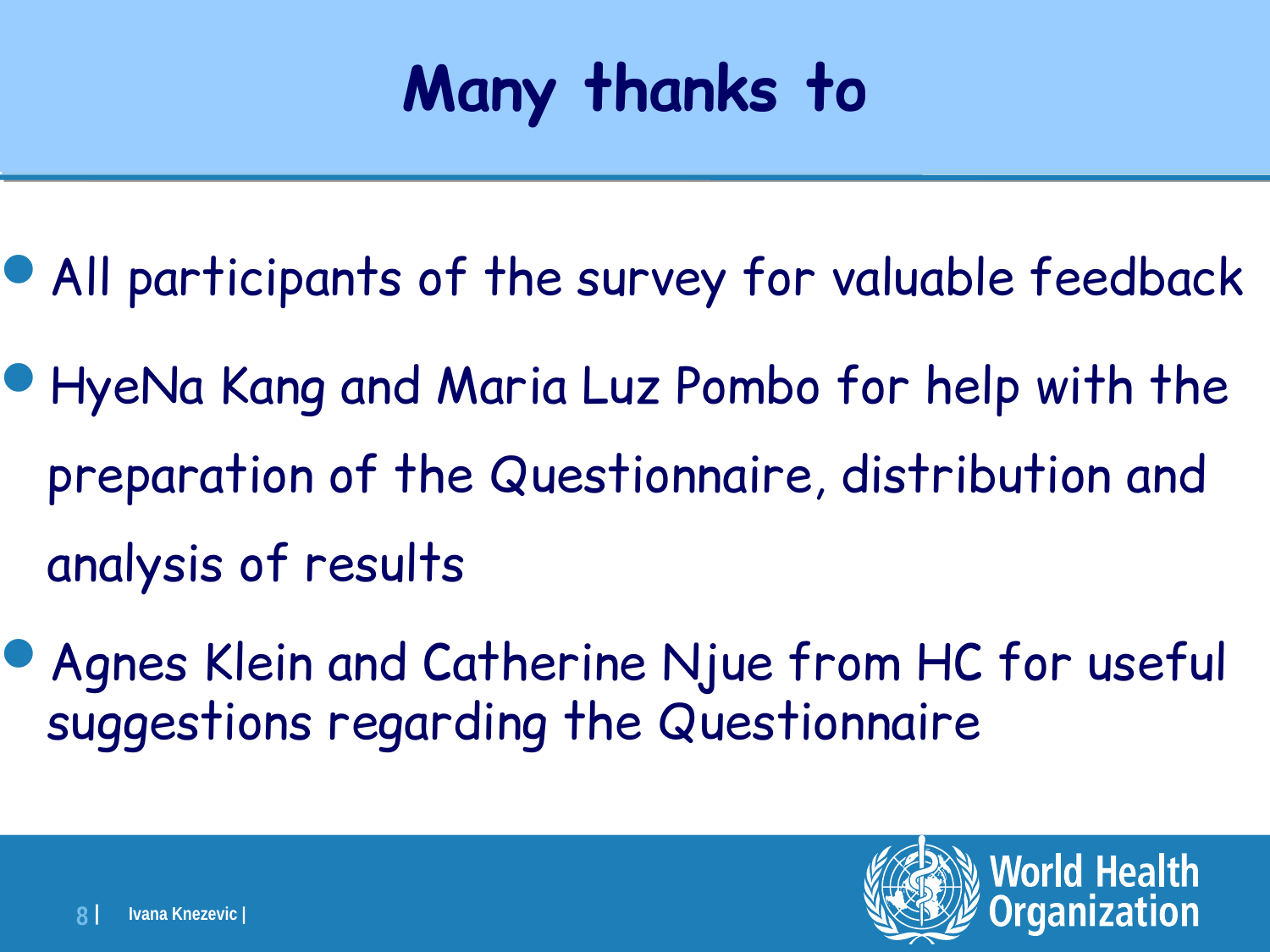

Many thanks to
All participants of the survey for valuable feedback
HyeNa Kang and Maria Luz Pombo for help with the preparation of the Questionnaire, distribution and analysis of results
Agnes Klein and Catherine Njue from HC for useful suggestions regarding the Questionnaire